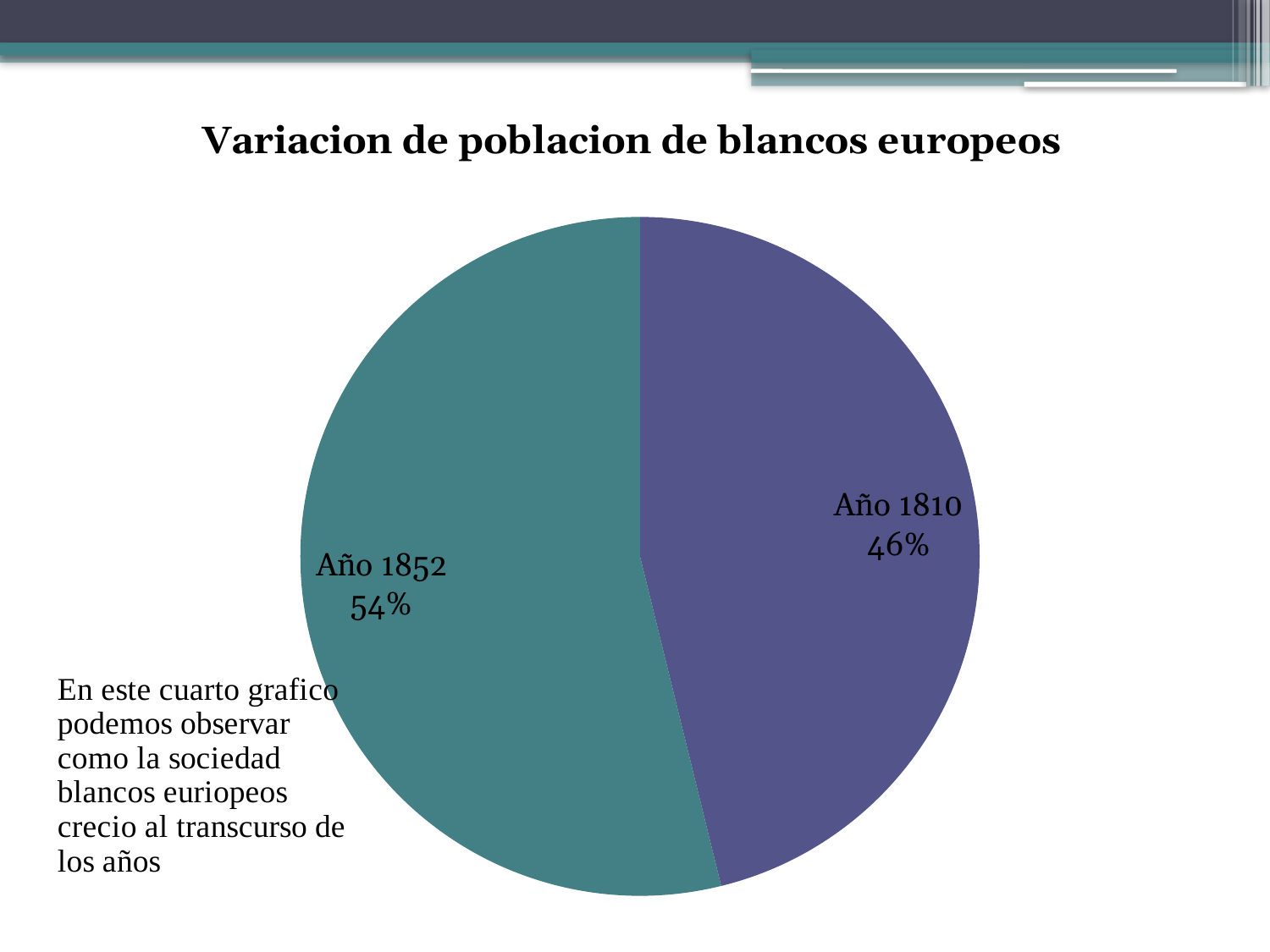

### Chart:

| Category | Variacion de poblacion de blancos europeos  |
|---|---|
| Año 1810 | 6000.0 |
| Año 1852 | 7000.0 |
| Año 1895 | 0.0 |